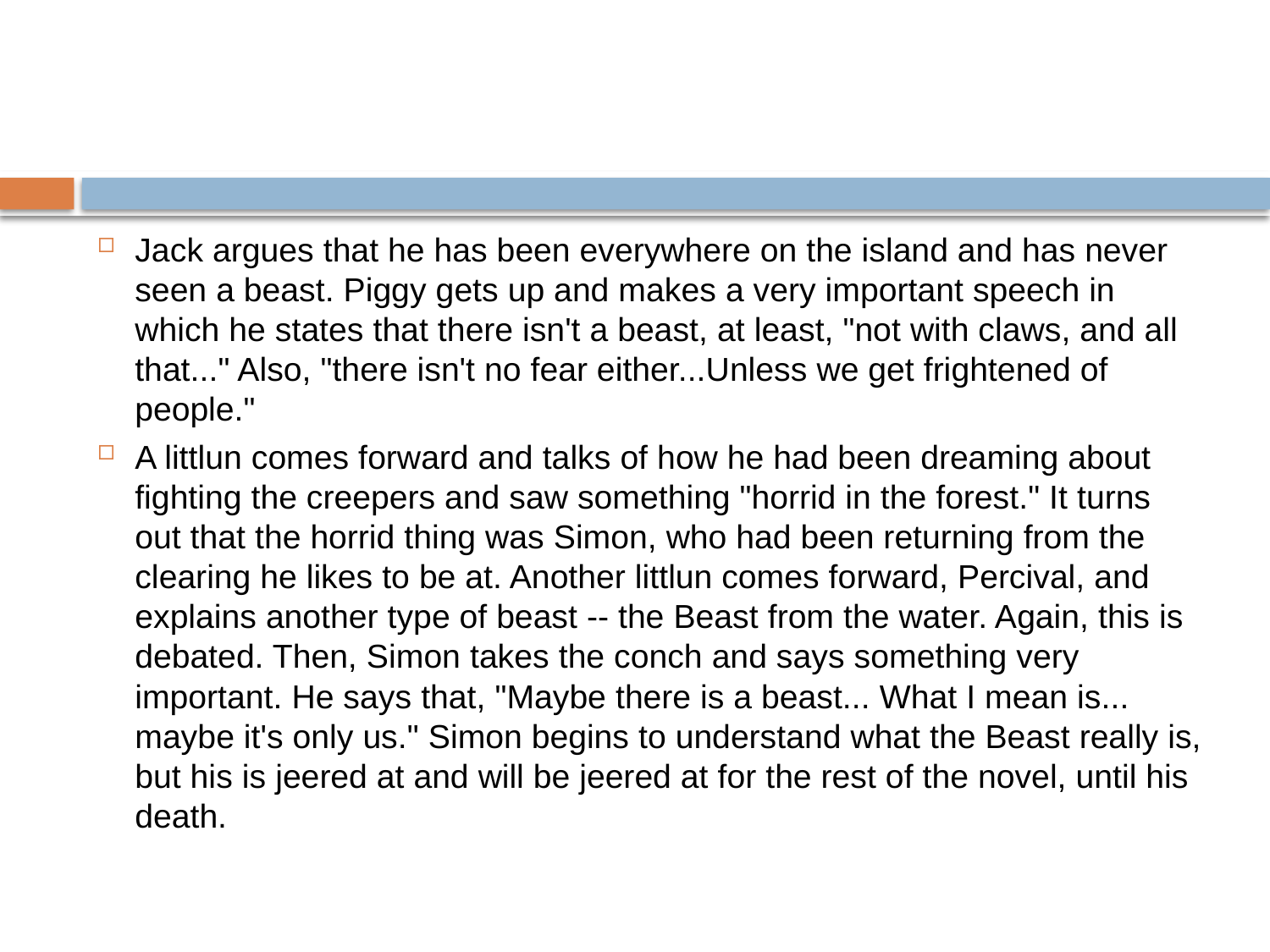

#
Jack argues that he has been everywhere on the island and has never seen a beast. Piggy gets up and makes a very important speech in which he states that there isn't a beast, at least, "not with claws, and all that..." Also, "there isn't no fear either...Unless we get frightened of people."
A littlun comes forward and talks of how he had been dreaming about fighting the creepers and saw something "horrid in the forest." It turns out that the horrid thing was Simon, who had been returning from the clearing he likes to be at. Another littlun comes forward, Percival, and explains another type of beast -- the Beast from the water. Again, this is debated. Then, Simon takes the conch and says something very important. He says that, "Maybe there is a beast... What I mean is... maybe it's only us." Simon begins to understand what the Beast really is, but his is jeered at and will be jeered at for the rest of the novel, until his death.